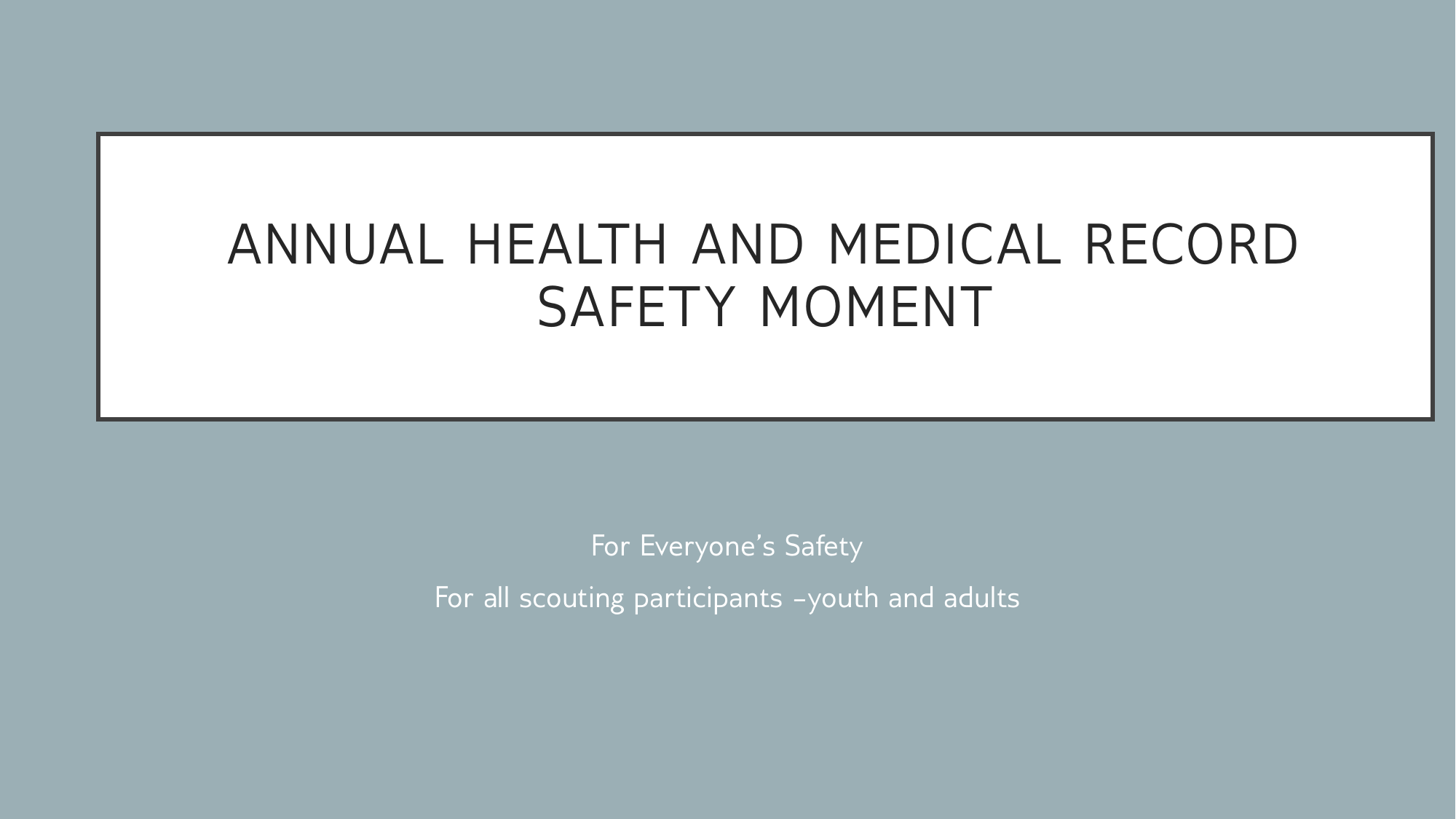

# Annual Health and Medical Record Safety Moment
For Everyone’s Safety
For all scouting participants –youth and adults